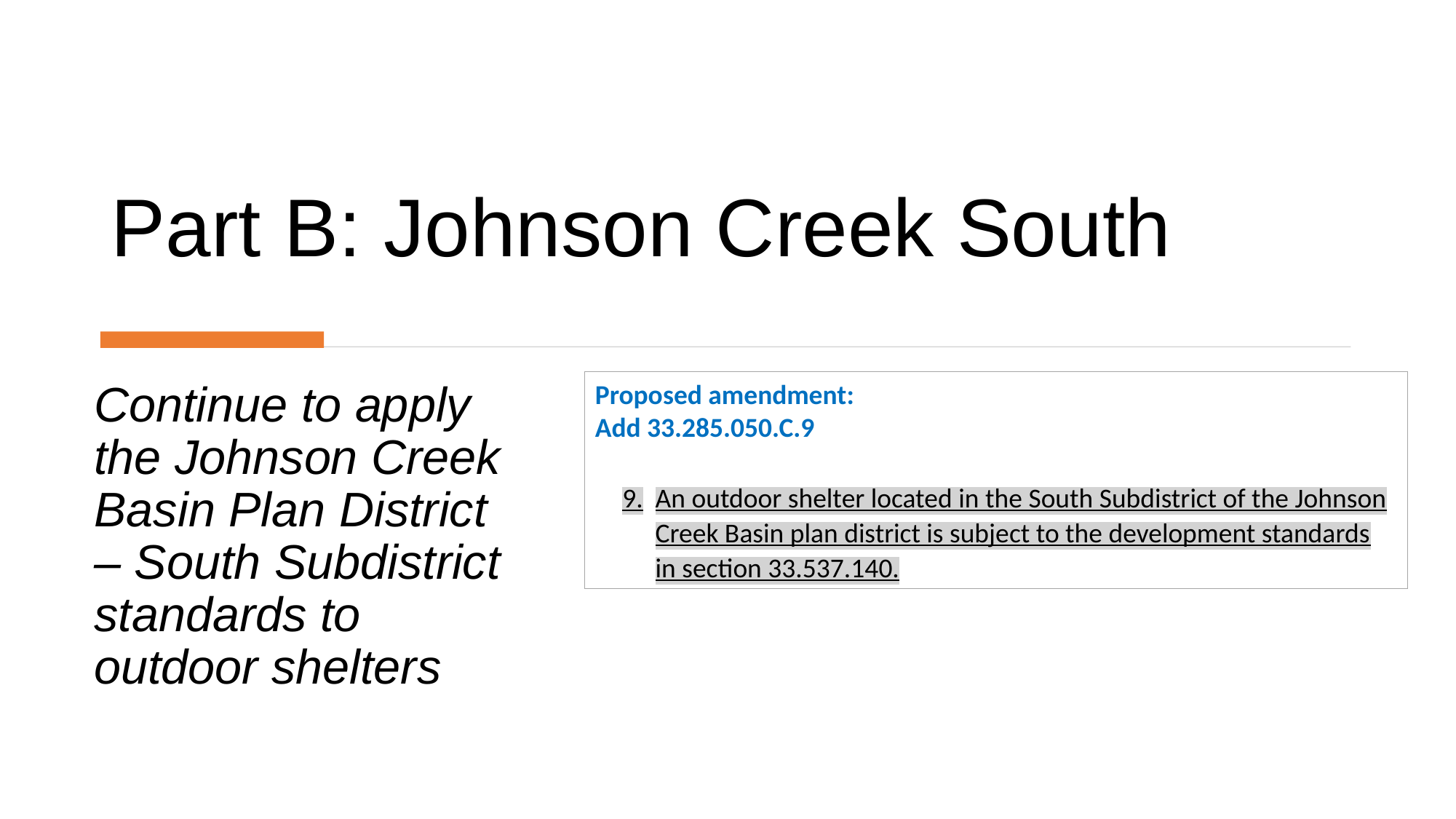

# Part B: Johnson Creek South

Proposed amendment:
Add 33.285.050.C.9

9.	An outdoor shelter located in the South Subdistrict of the Johnson Creek Basin plan district is subject to the development standards in section 33.537.140.
Continue to apply the Johnson Creek Basin Plan District – South Subdistrict standards to outdoor shelters